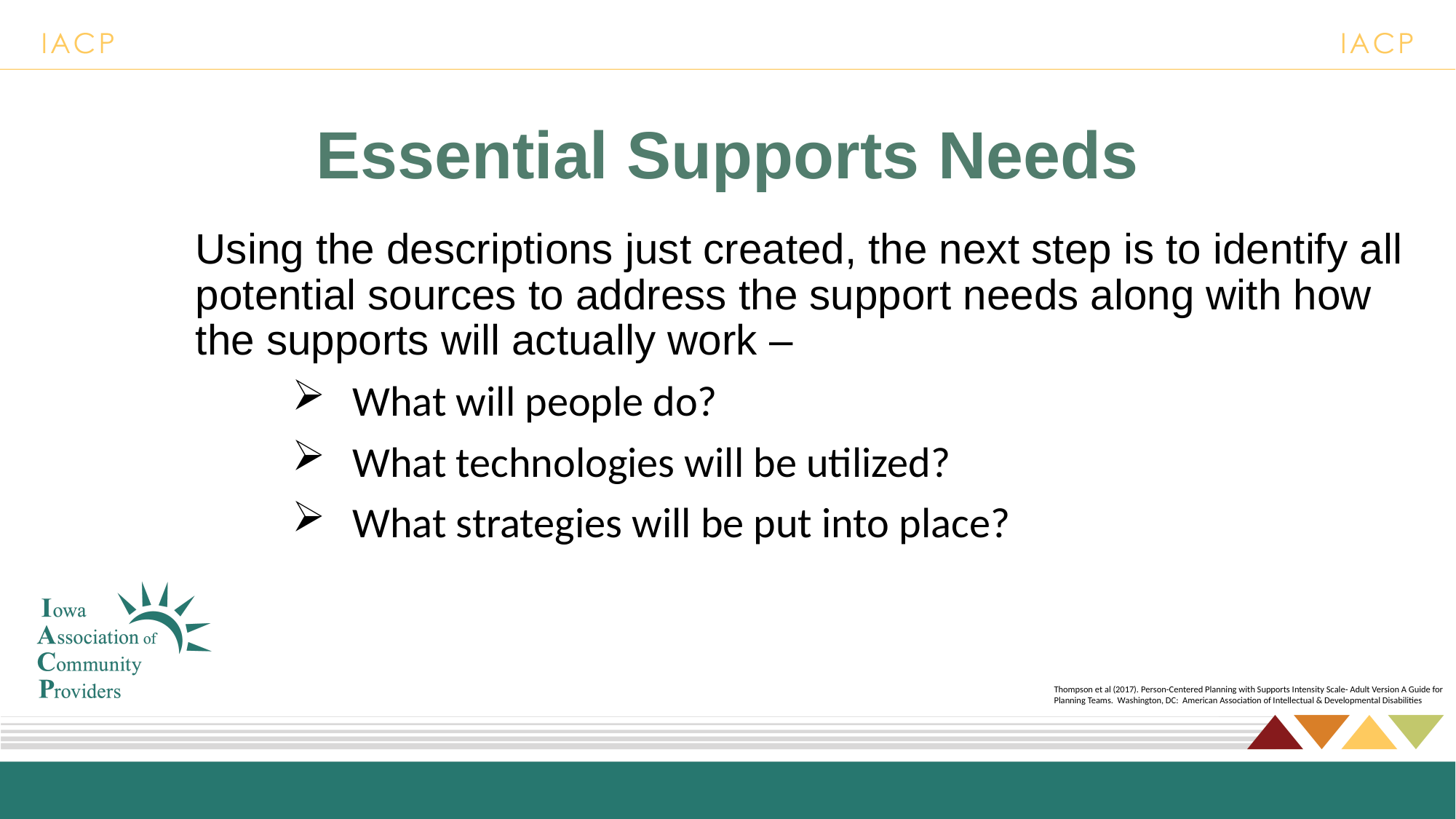

# Essential Supports Needs
Using the descriptions just created, the next step is to identify all potential sources to address the support needs along with how the supports will actually work –
What will people do?
What technologies will be utilized?
What strategies will be put into place?

Thompson et al (2017). Person-Centered Planning with Supports Intensity Scale- Adult Version A Guide for Planning Teams.  Washington, DC:  American Association of Intellectual & Developmental Disabilities